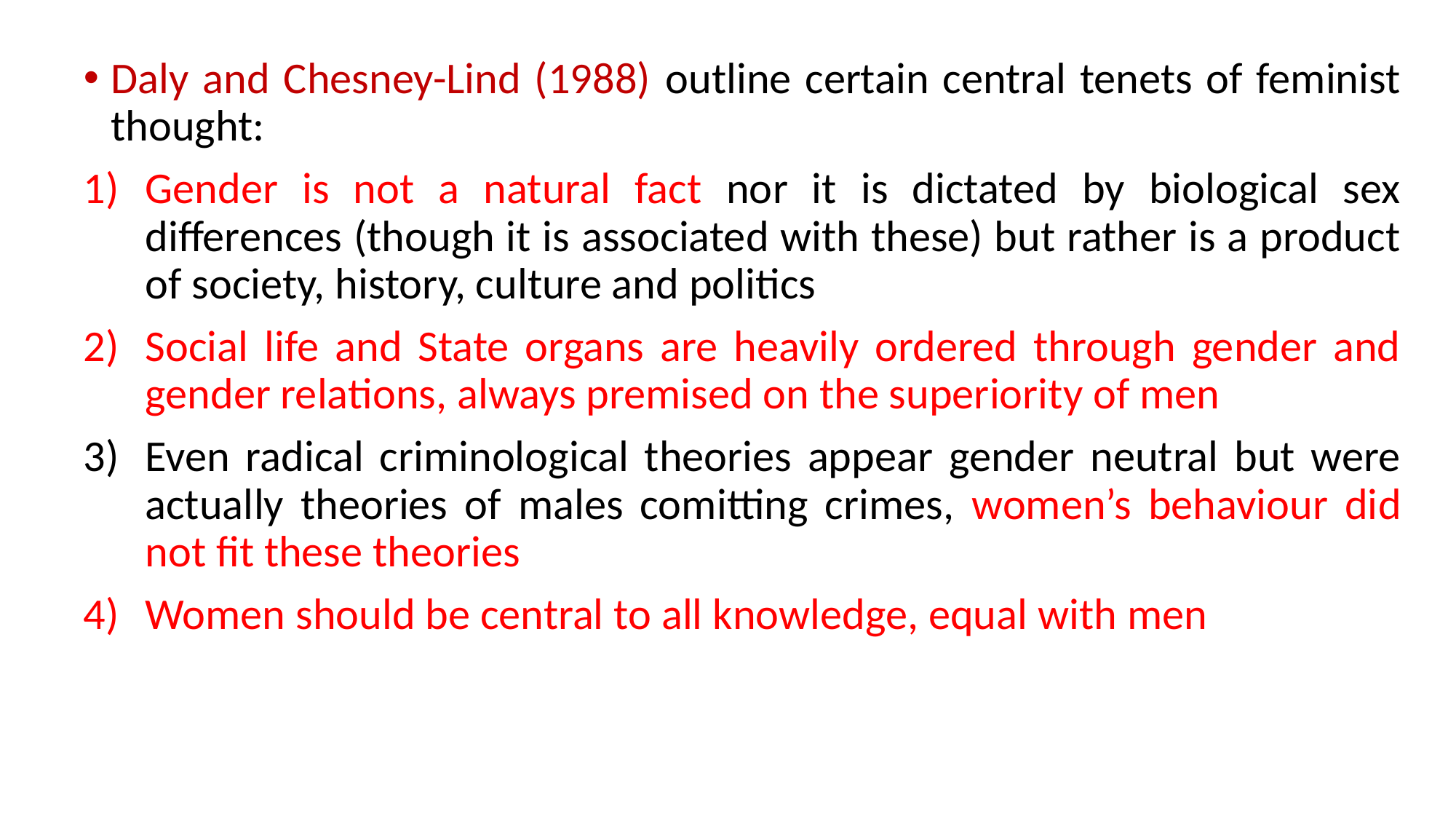

Daly and Chesney-Lind (1988) outline certain central tenets of feminist thought:
Gender is not a natural fact nor it is dictated by biological sex differences (though it is associated with these) but rather is a product of society, history, culture and politics
Social life and State organs are heavily ordered through gender and gender relations, always premised on the superiority of men
Even radical criminological theories appear gender neutral but were actually theories of males comitting crimes, women’s behaviour did not fit these theories
Women should be central to all knowledge, equal with men